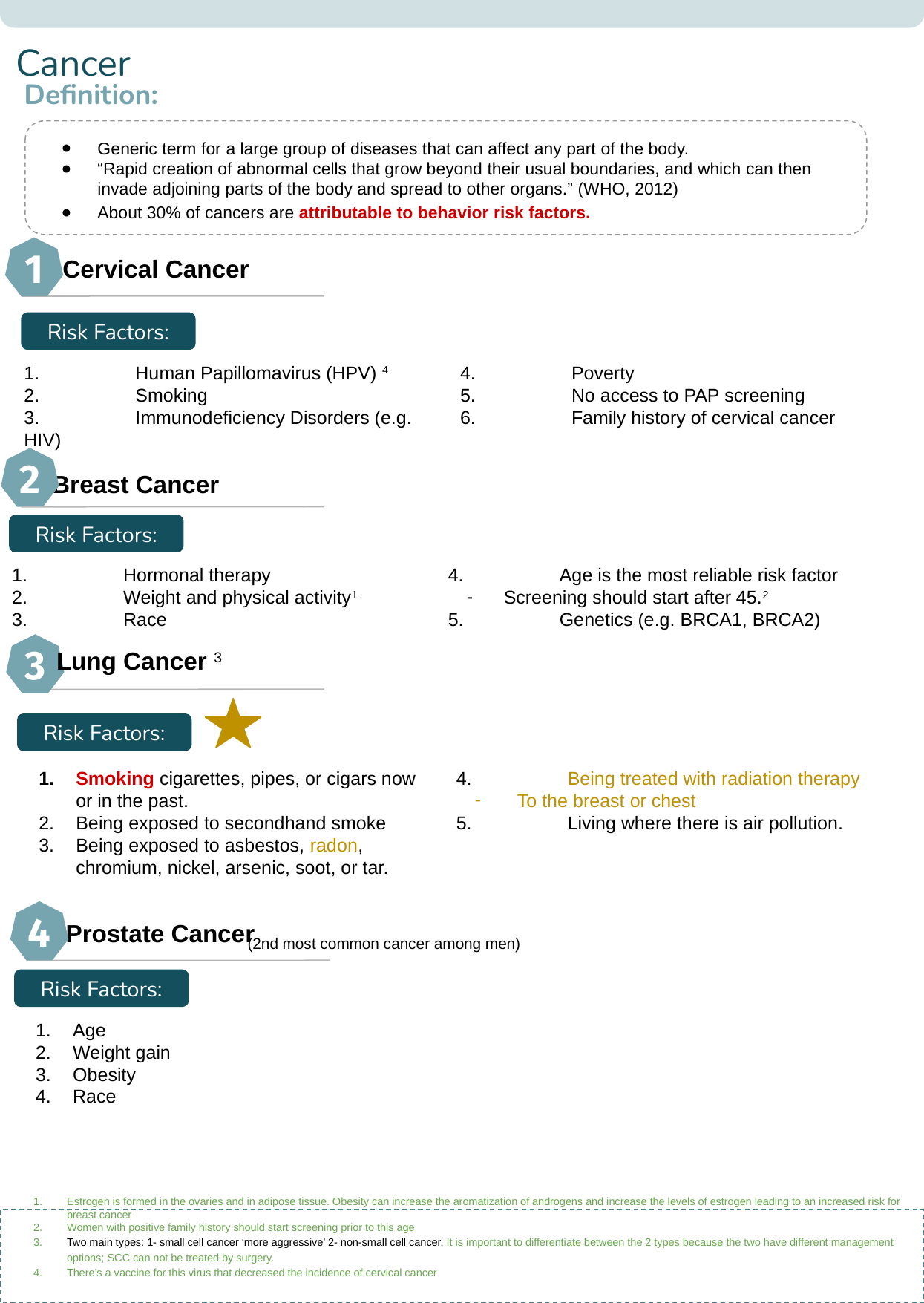

Cancer
Definition:
Generic term for a large group of diseases that can affect any part of the body.
“Rapid creation of abnormal cells that grow beyond their usual boundaries, and which can then invade adjoining parts of the body and spread to other organs.” (WHO, 2012)
About 30% of cancers are attributable to behavior risk factors.
1
Cervical Cancer
Risk Factors:
1. 	Human Papillomavirus (HPV) 4
2.	Smoking
3.	Immunodeficiency Disorders (e.g. HIV)

4. 	Poverty
5.	No access to PAP screening
6.	Family history of cervical cancer

2
Breast Cancer
4
Risk Factors:
1. 	Hormonal therapy
2.	Weight and physical activity1
3.	Race

4. 	Age is the most reliable risk factor
Screening should start after 45.2
5.	Genetics (e.g. BRCA1, BRCA2)

3
Lung Cancer 3

Risk Factors:
Smoking cigarettes, pipes, or cigars now or in the past.
Being exposed to secondhand smoke
Being exposed to asbestos, radon, chromium, nickel, arsenic, soot, or tar.
4.	Being treated with radiation therapy
 To the breast or chest
5.	Living where there is air pollution.

4
Prostate Cancer
(2nd most common cancer among men)

Risk Factors:
Age
Weight gain
Obesity
Race
Estrogen is formed in the ovaries and in adipose tissue. Obesity can increase the aromatization of androgens and increase the levels of estrogen leading to an increased risk for breast cancer
Women with positive family history should start screening prior to this age
Two main types: 1- small cell cancer ‘more aggressive’ 2- non-small cell cancer. It is important to differentiate between the 2 types because the two have different management options; SCC can not be treated by surgery.
There’s a vaccine for this virus that decreased the incidence of cervical cancer